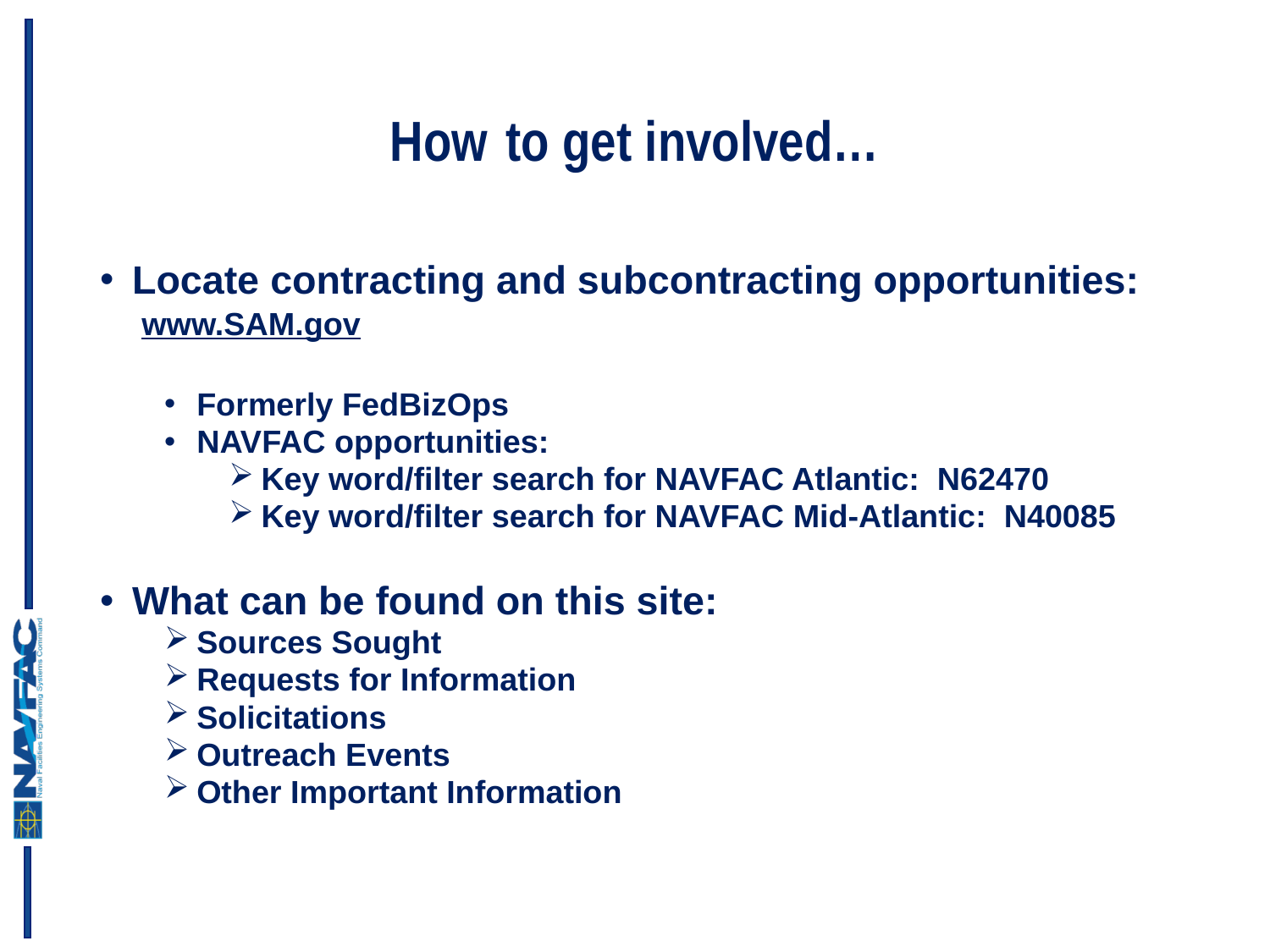

# How to get involved…
Locate contracting and subcontracting opportunities:
	www.SAM.gov

Formerly FedBizOps
NAVFAC opportunities:
Key word/filter search for NAVFAC Atlantic:  N62470
Key word/filter search for NAVFAC Mid-Atlantic:  N40085

What can be found on this site:
Sources Sought
Requests for Information
Solicitations
Outreach Events
Other Important Information